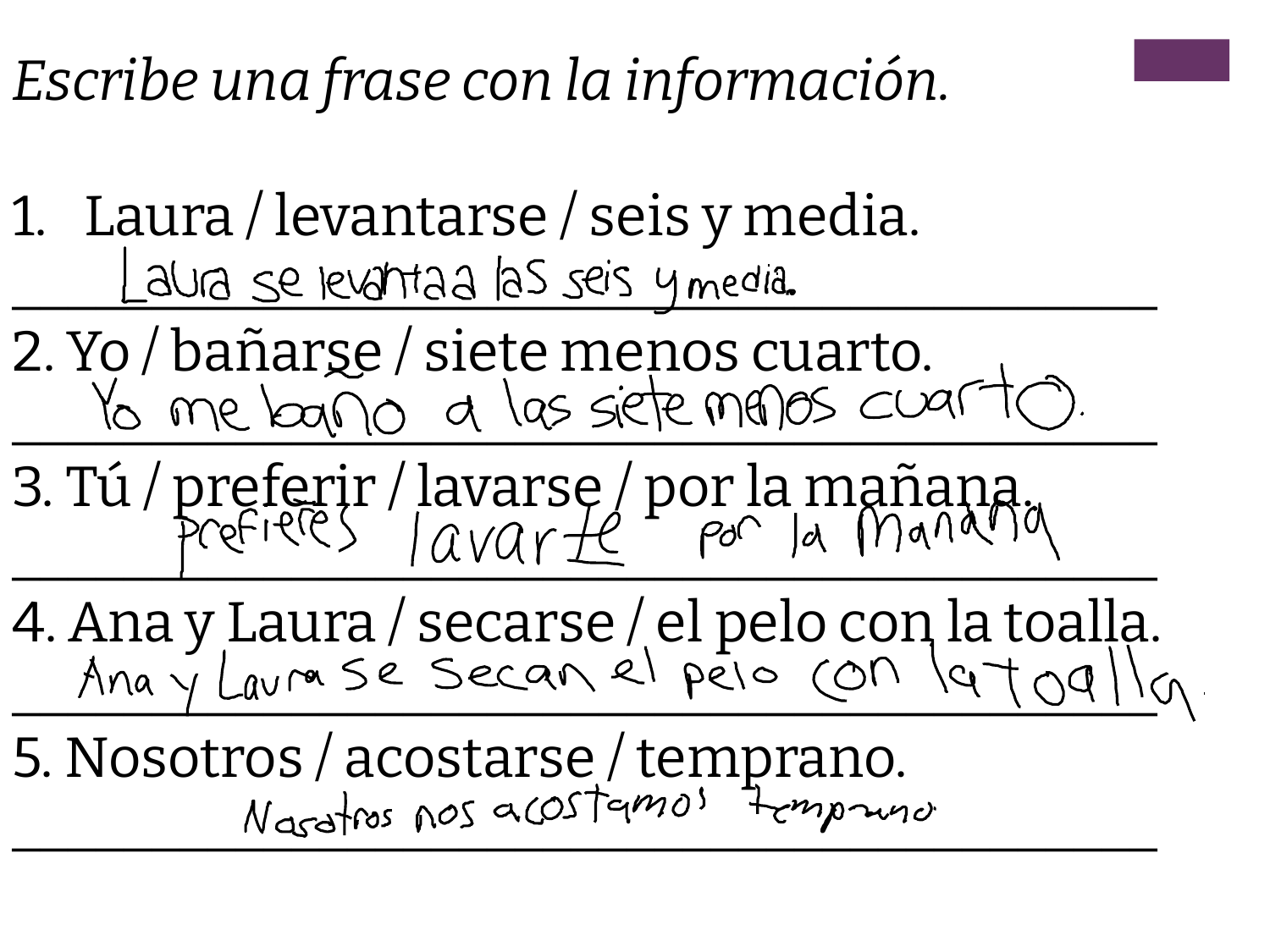

Escribe una frase con la información.

Laura / levantarse / seis y media.
_________________________________________
2. Yo / bañarse / siete menos cuarto.
_________________________________________
3. Tú / preferir / lavarse / por la mañana.
_________________________________________
4. Ana y Laura / secarse / el pelo con la toalla.
_________________________________________
5. Nosotros / acostarse / temprano.
_________________________________________